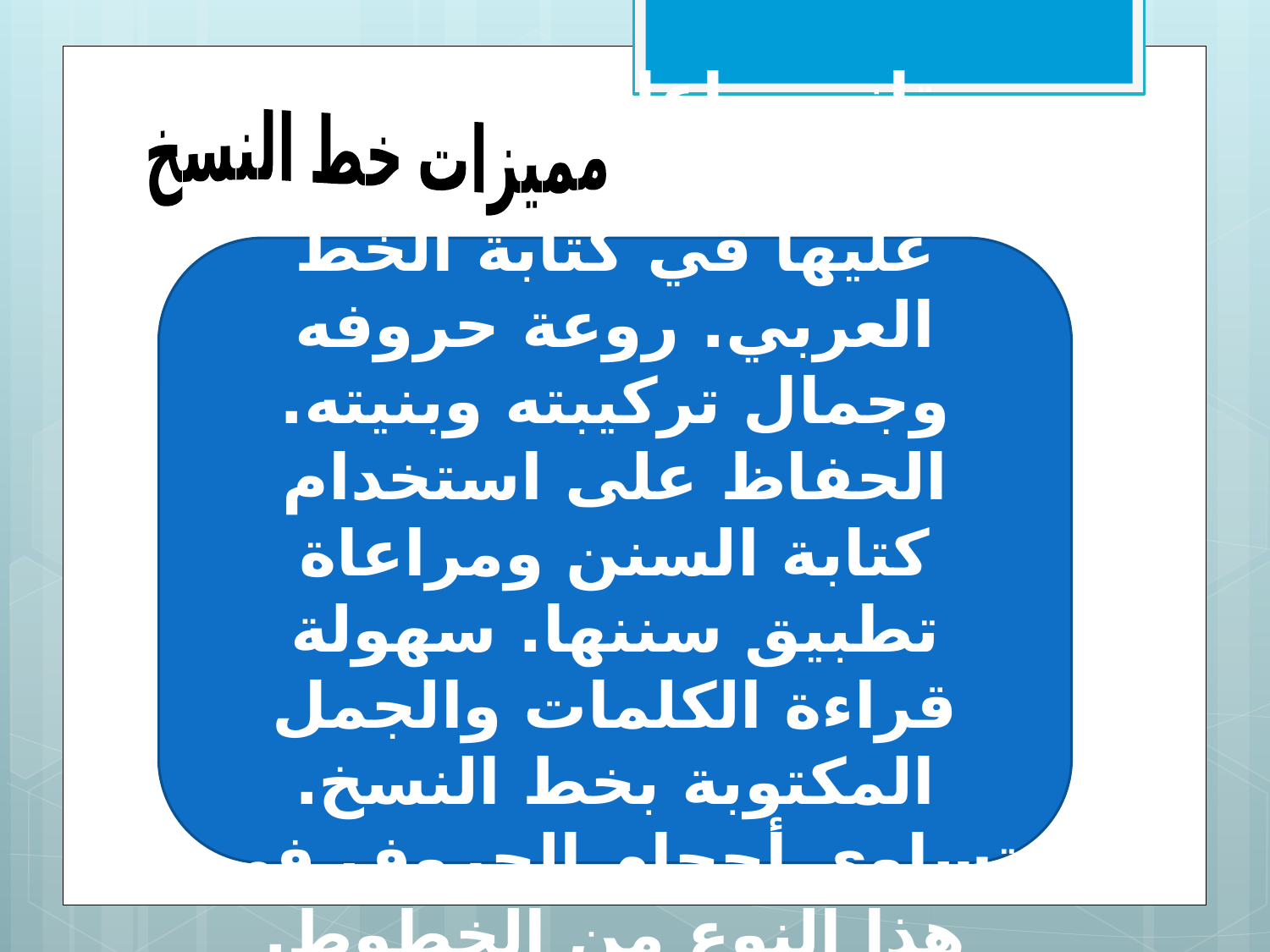

مميزات خط النسخ

يمتاز بمراعاة قواعد اللغة العربيّة التي يتم الاعتماد عليها في كتابة الخط العربي. روعة حروفه وجمال تركيبته وبنيته. الحفاظ على استخدام كتابة السنن ومراعاة تطبيق سننها. سهولة قراءة الكلمات والجمل المكتوبة بخط النسخ. تساوي أحجام الحروف في هذا النوع من الخطوط.